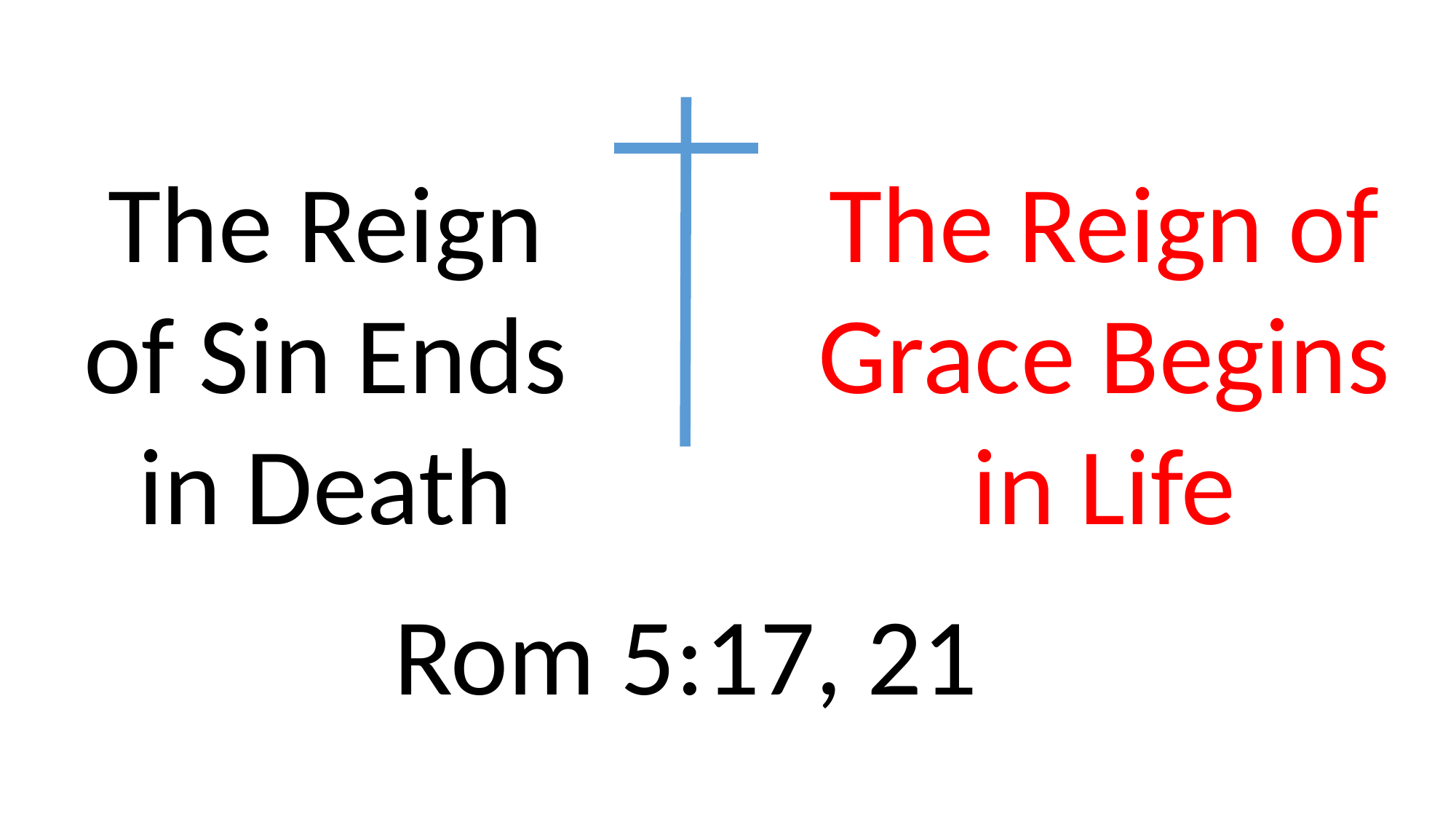

The Reign of Sin Ends in Death
The Reign of Grace Begins in Life
Rom 5:17, 21